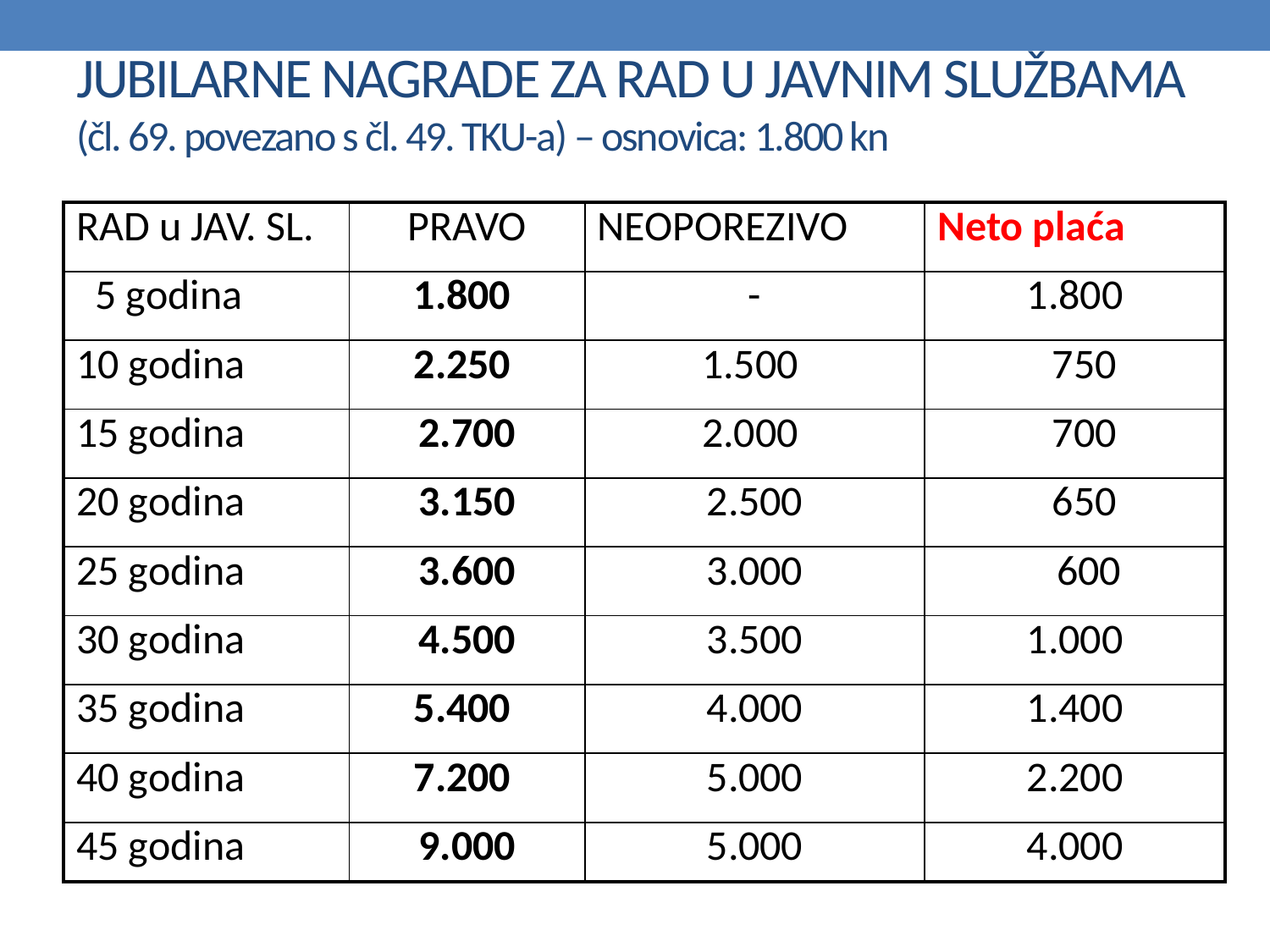

# JUBILARNE NAGRADE ZA RAD U JAVNIM SLUŽBAMA (čl. 69. povezano s čl. 49. TKU-a) – osnovica: 1.800 kn
| RAD u JAV. SL. | PRAVO | NEOPOREZIVO | Neto plaća |
| --- | --- | --- | --- |
| 5 godina | 1.800 | - | 1.800 |
| 10 godina | 2.250 | 1.500 | 750 |
| 15 godina | 2.700 | 2.000 | 700 |
| 20 godina | 3.150 | 2.500 | 650 |
| 25 godina | 3.600 | 3.000 | 600 |
| 30 godina | 4.500 | 3.500 | 1.000 |
| 35 godina | 5.400 | 4.000 | 1.400 |
| 40 godina | 7.200 | 5.000 | 2.200 |
| 45 godina | 9.000 | 5.000 | 4.000 |